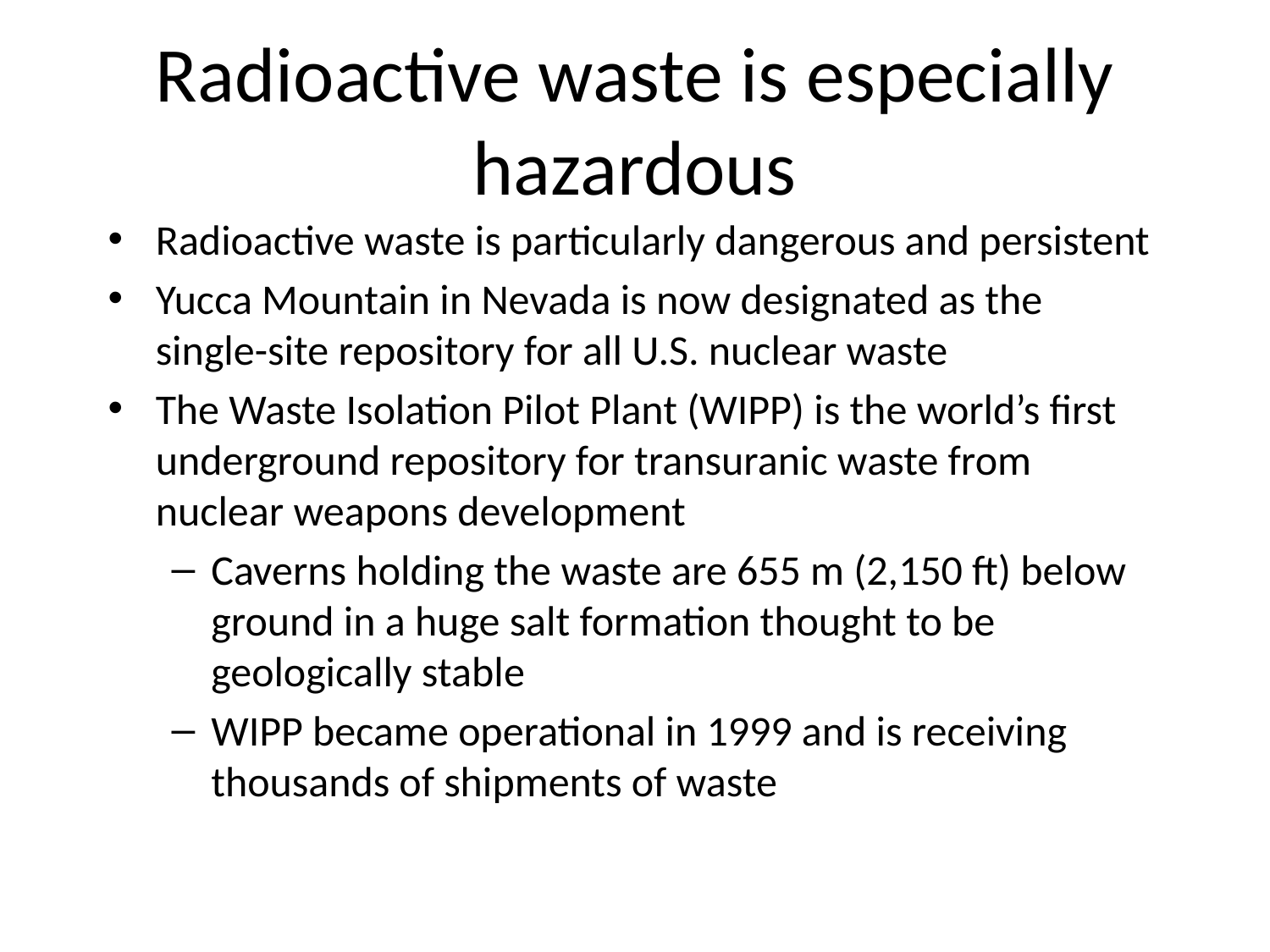

# Radioactive waste is especially hazardous
Radioactive waste is particularly dangerous and persistent
Yucca Mountain in Nevada is now designated as the single-site repository for all U.S. nuclear waste
The Waste Isolation Pilot Plant (WIPP) is the world’s first underground repository for transuranic waste from nuclear weapons development
Caverns holding the waste are 655 m (2,150 ft) below ground in a huge salt formation thought to be geologically stable
WIPP became operational in 1999 and is receiving thousands of shipments of waste